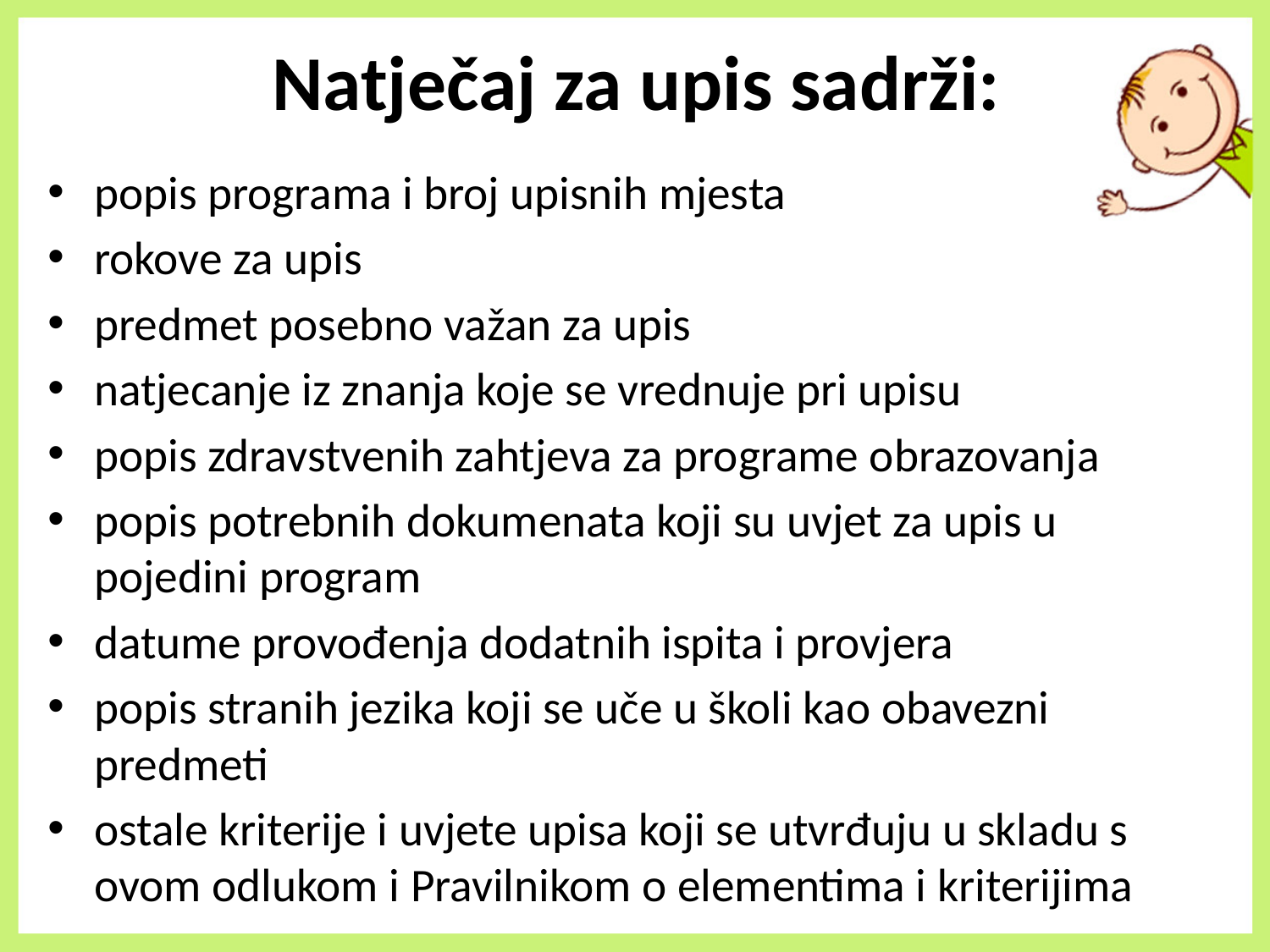

# Natječaj za upis sadrži:
popis programa i broj upisnih mjesta
rokove za upis
predmet posebno važan za upis
natjecanje iz znanja koje se vrednuje pri upisu
popis zdravstvenih zahtjeva za programe obrazovanja
popis potrebnih dokumenata koji su uvjet za upis u pojedini program
datume provođenja dodatnih ispita i provjera
popis stranih jezika koji se uče u školi kao obavezni predmeti
ostale kriterije i uvjete upisa koji se utvrđuju u skladu s ovom odlukom i Pravilnikom o elementima i kriterijima